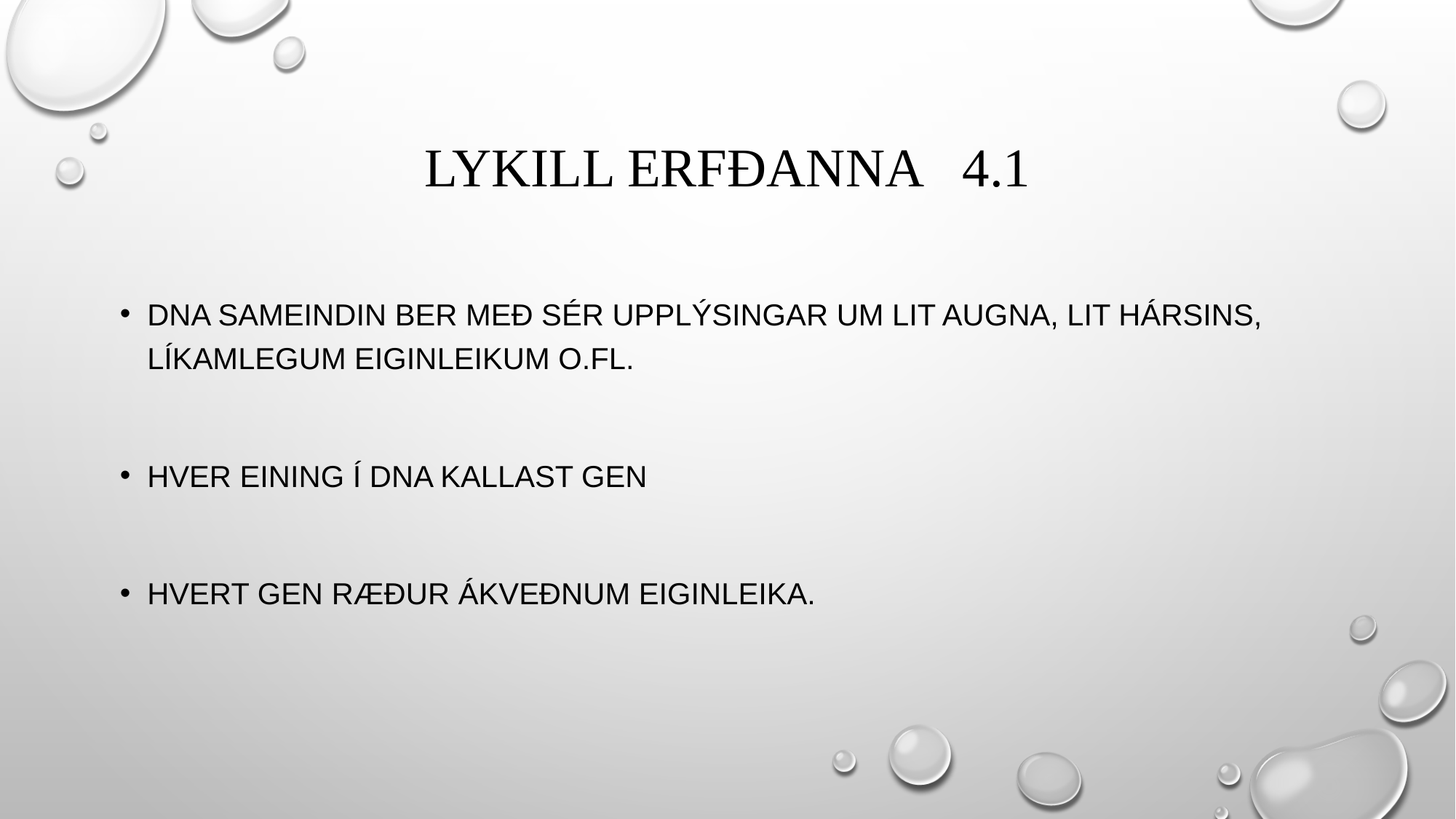

# Lykill erfðanna   4.1
Dna sameindin ber með sér upplýsingar um lit augna, lit hársins, líkamlegum eiginleikum o.fl.

Hver eining í DNA kallast gen

Hvert gen ræður ákveðnum eiginleika.